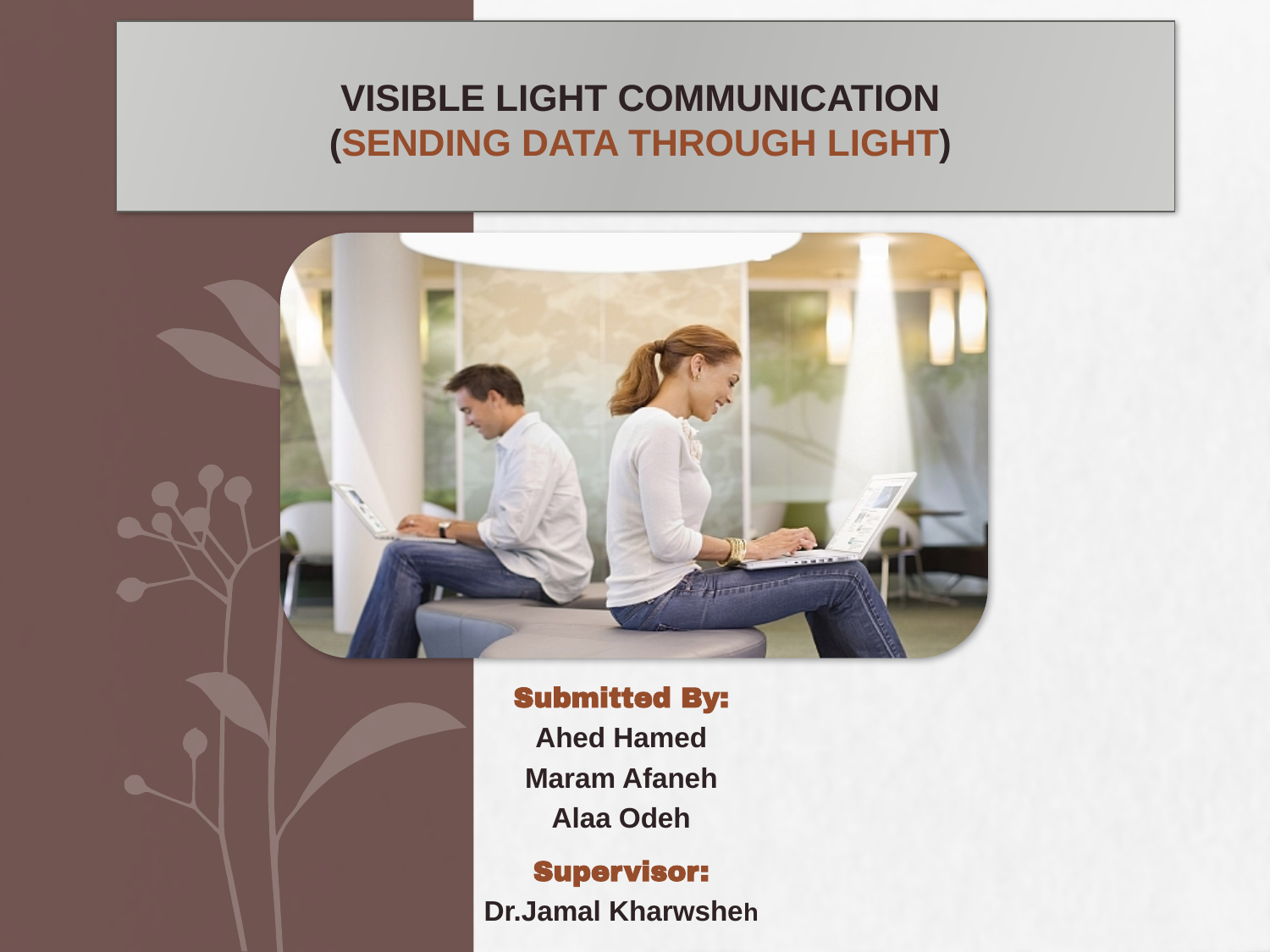

# Visible light communication (Sending data through light)
Submitted By:
Ahed Hamed
Maram Afaneh
Alaa Odeh

Supervisor:
Dr.Jamal Kharwsheh